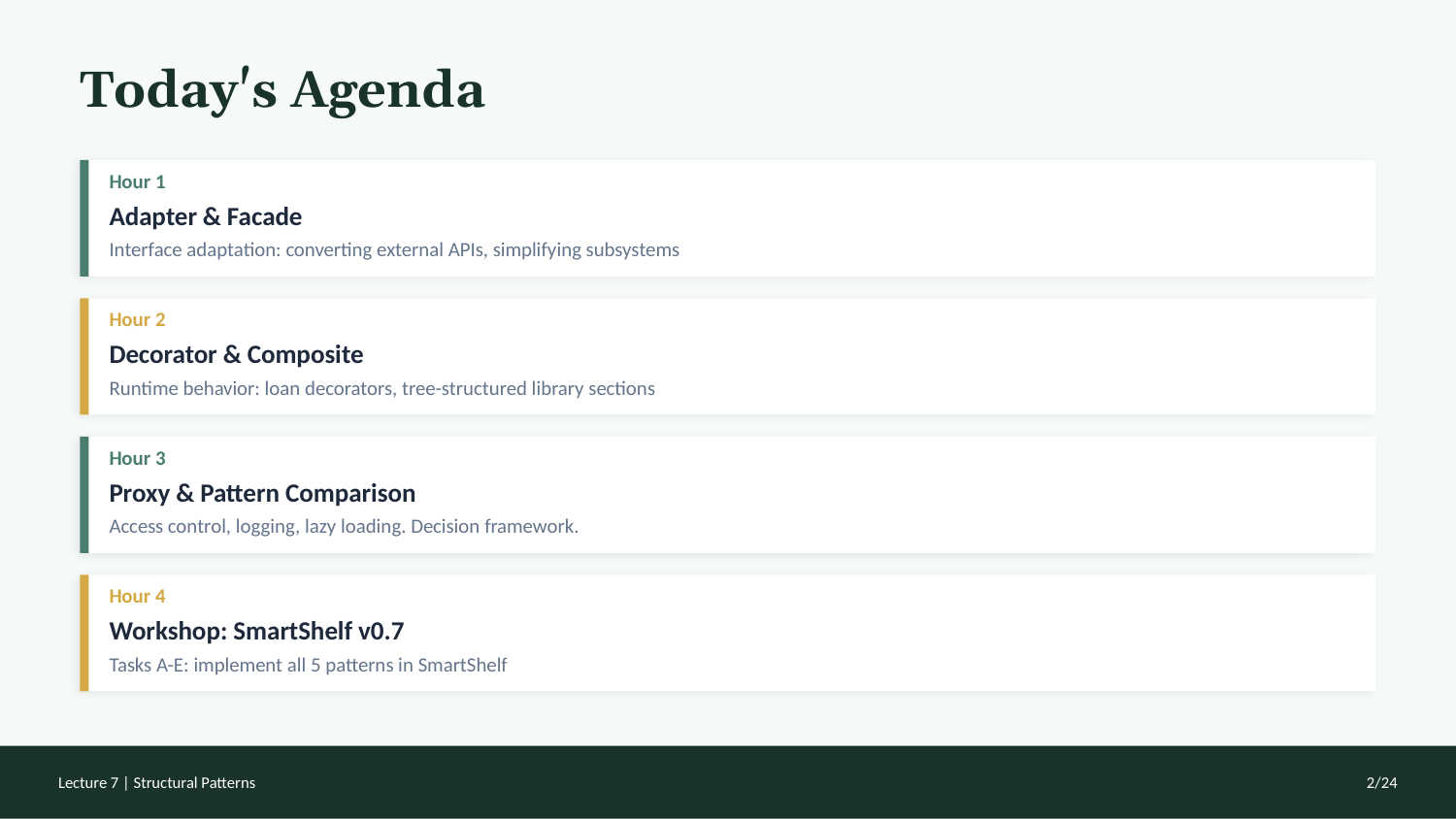

Today's Agenda

Hour 1
Adapter & Facade
Interface adaptation: converting external APIs, simplifying subsystems

Hour 2
Decorator & Composite
Runtime behavior: loan decorators, tree-structured library sections

Hour 3
Proxy & Pattern Comparison
Access control, logging, lazy loading. Decision framework.

Hour 4
Workshop: SmartShelf v0.7
Tasks A-E: implement all 5 patterns in SmartShelf

Lecture 7 | Structural Patterns
2/24